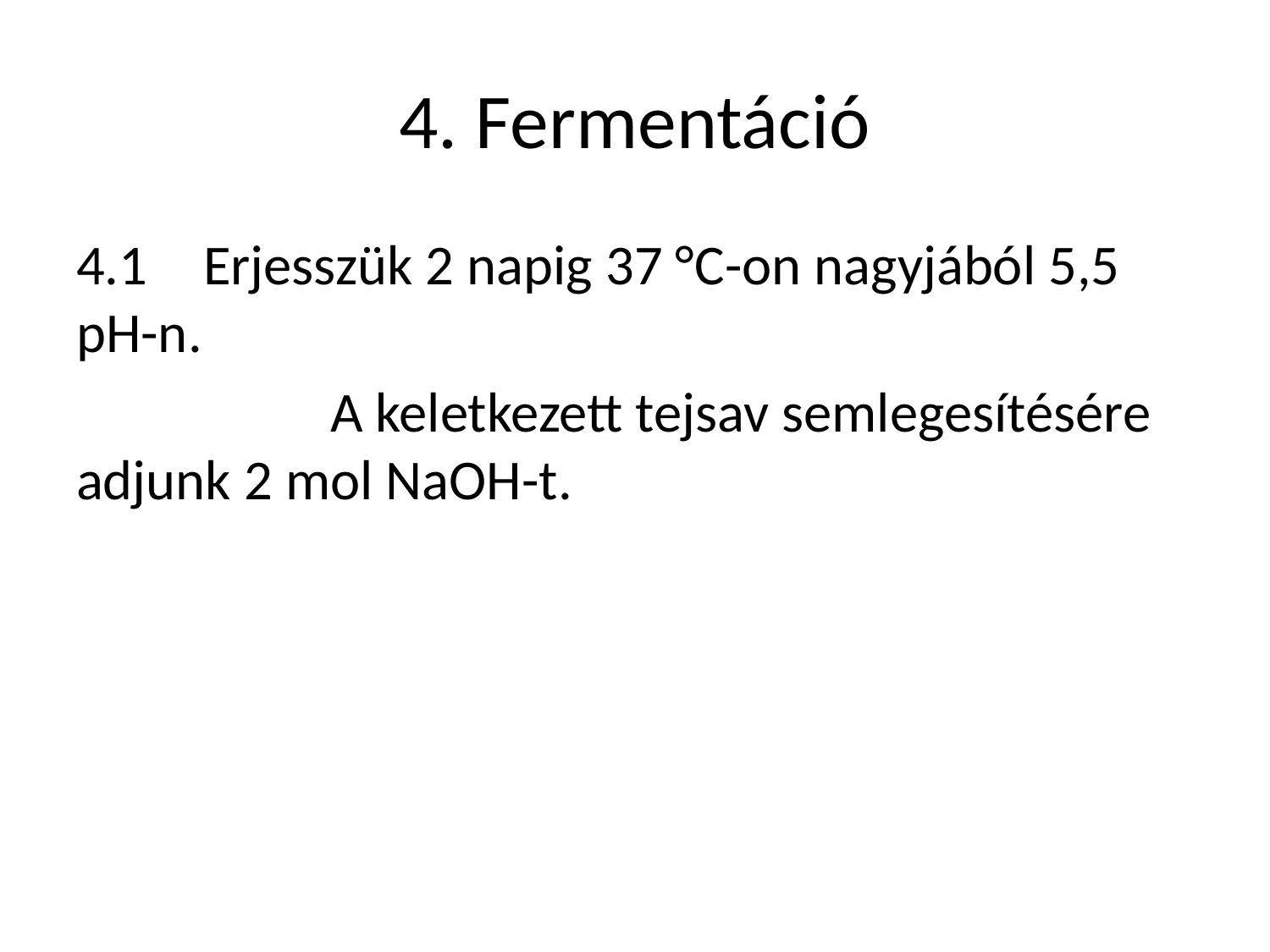

# 4. Fermentáció
4.1	Erjesszük 2 napig 37 °C-on nagyjából 5,5 pH-n.
		A keletkezett tejsav semlegesítésére adjunk 2 mol NaOH-t.